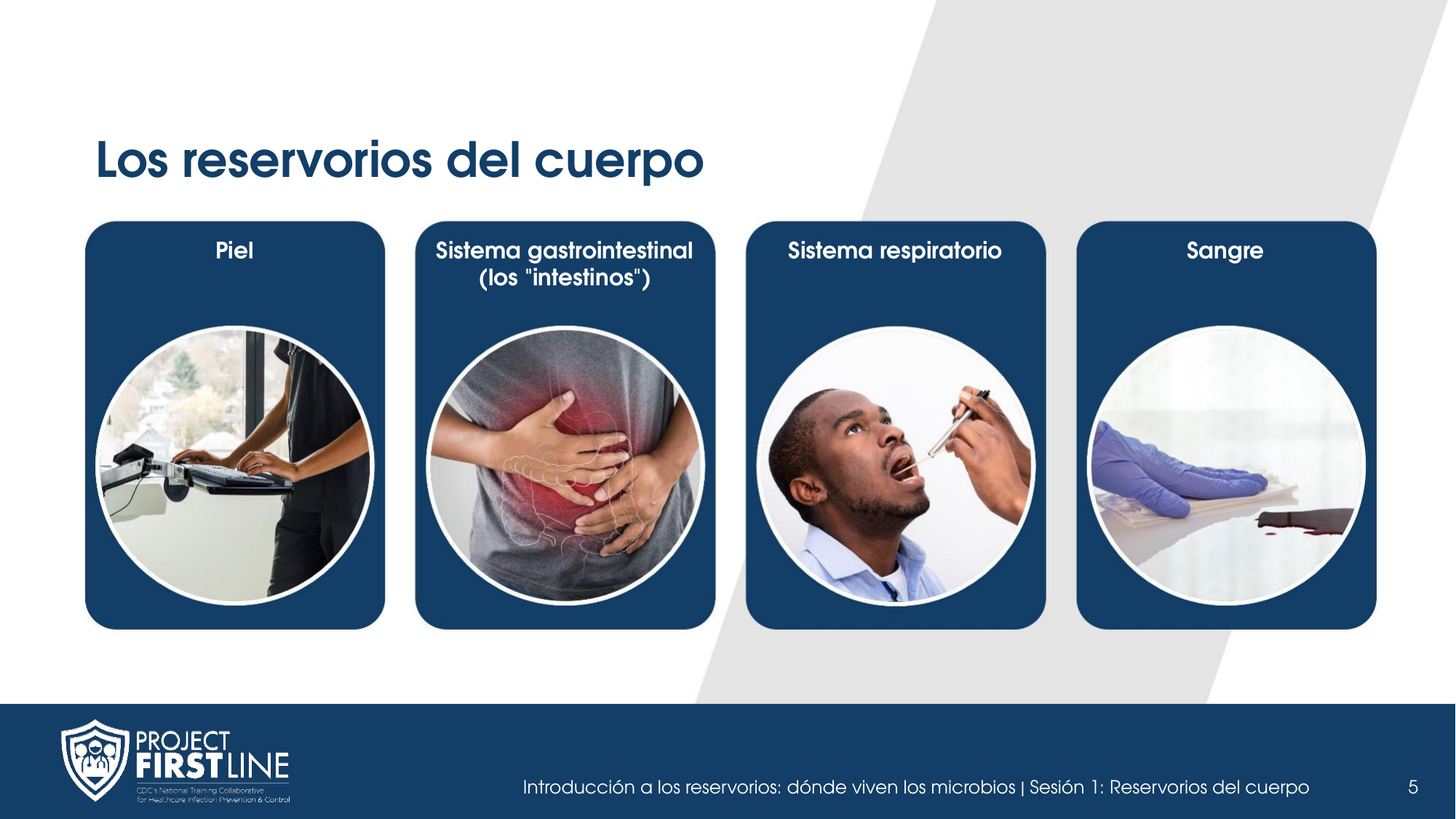

# Los reservorios del cuerpo
Piel
Sistema gastrointestinal (los "intestinos")
Sistema respiratorio
Sangre